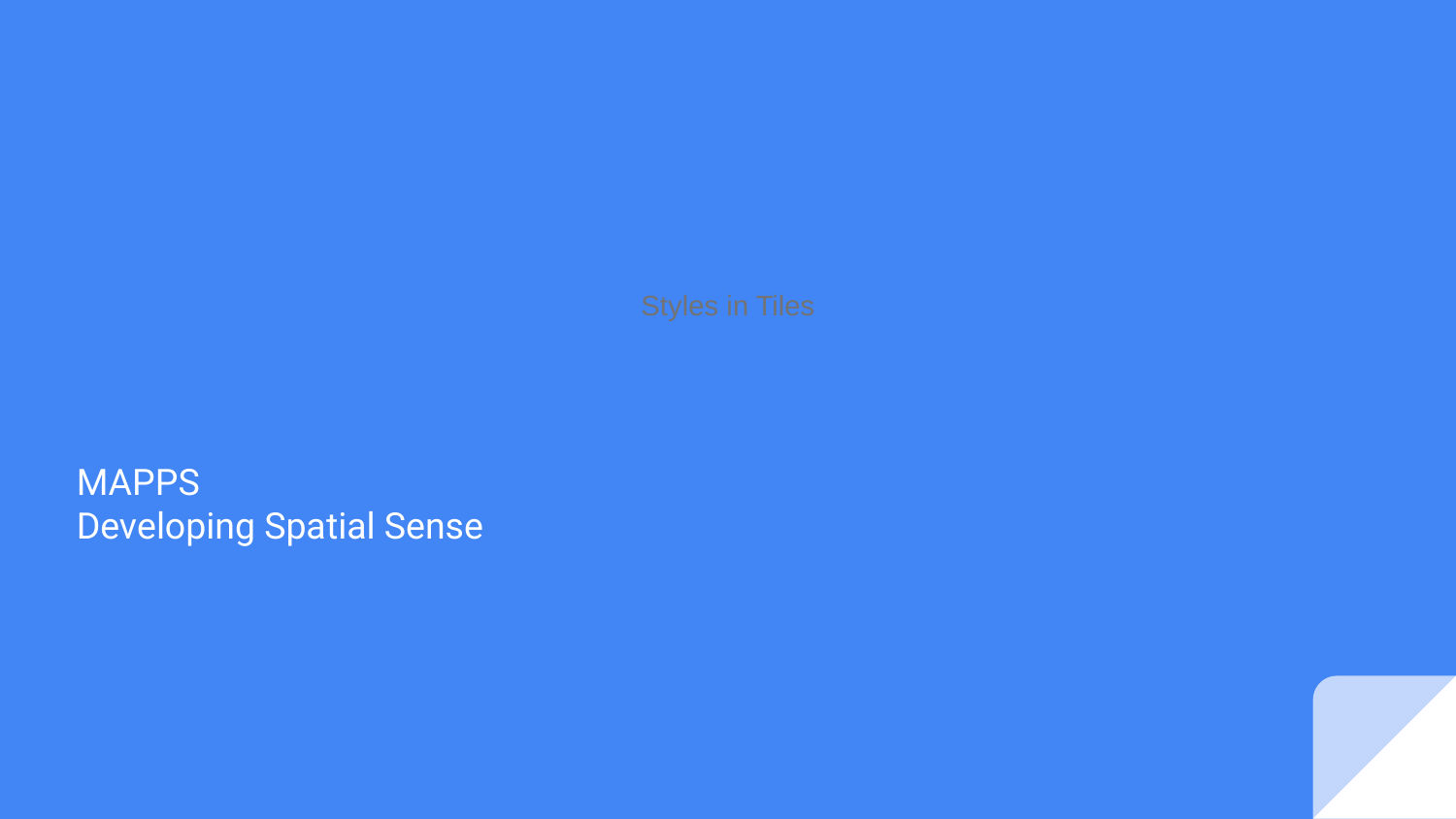

Styles in Tiles
MAPPS
Developing Spatial Sense